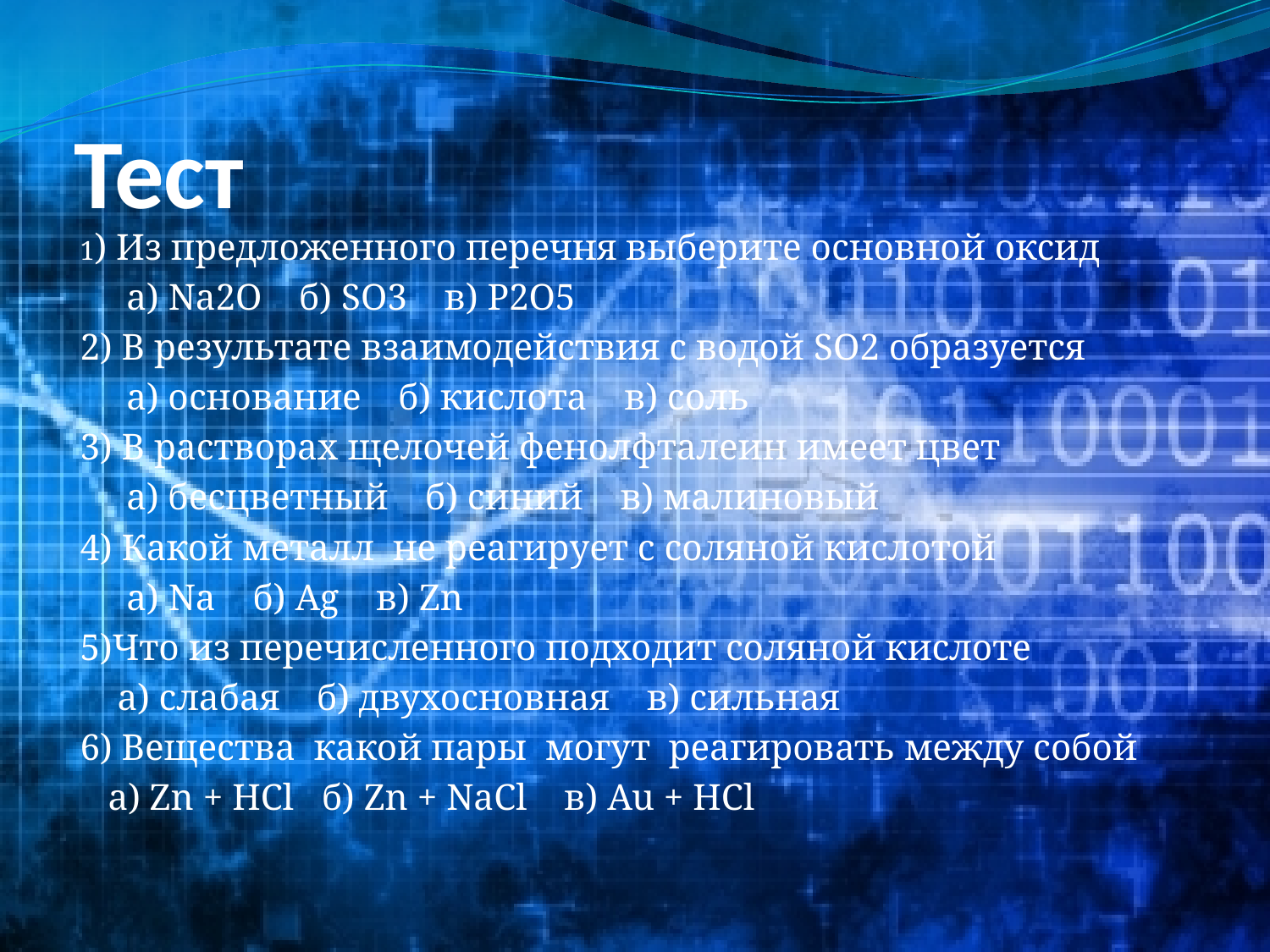

# Тест
1) Из предложенного перечня выберите основной оксид
     а) Na2O    б) SO3    в) P2O5
2) В результате взаимодействия с водой SO2 образуется
     а) основание    б) кислота    в) соль
3) В растворах щелочей фенолфталеин имеет цвет
     а) бесцветный    б) синий    в) малиновый
4) Какой металл  не реагирует с соляной кислотой
     а) Na    б) Ag    в) Zn
5)Что из перечисленного подходит соляной кислоте
    а) слабая    б) двухосновная    в) сильная
6) Вещества  какой пары  могут  реагировать между собой
   а) Zn + HCl   б) Zn + NaCl    в) Au + HCl